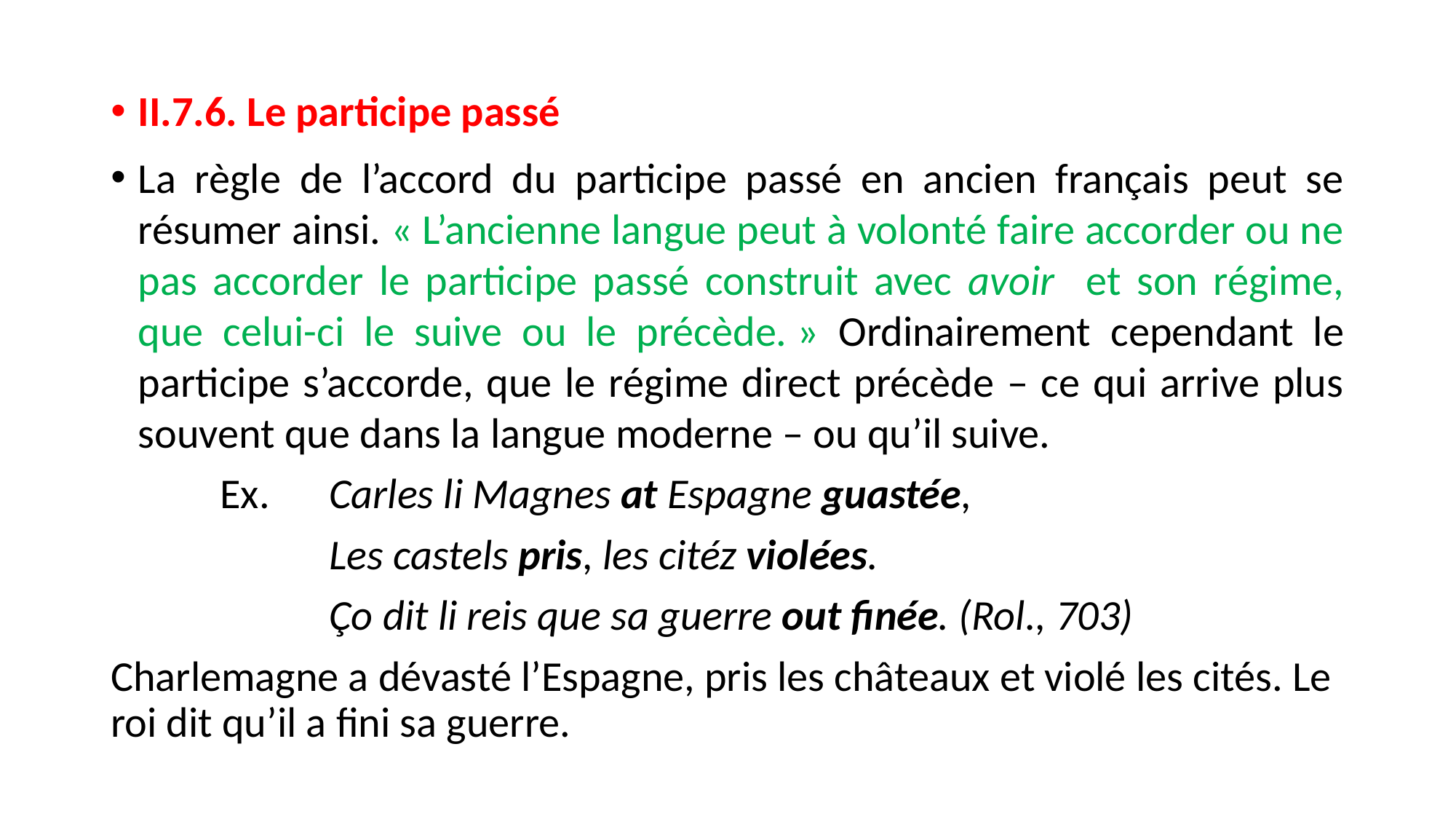

II.7.6. Le participe passé
La règle de l’accord du participe passé en ancien français peut se résumer ainsi. « L’ancienne langue peut à volonté faire accorder ou ne pas accorder le participe passé construit avec avoir  et son régime, que celui-ci le suive ou le précède. » Ordinairement cependant le participe s’accorde, que le régime direct précède – ce qui arrive plus souvent que dans la langue moderne – ou qu’il suive.
	Ex.	Carles li Magnes at Espagne guastée,
		Les castels pris, les citéz violées.
		Ço dit li reis que sa guerre out finée. (Rol., 703)
Charlemagne a dévasté l’Espagne, pris les châteaux et violé les cités. Le roi dit qu’il a fini sa guerre.